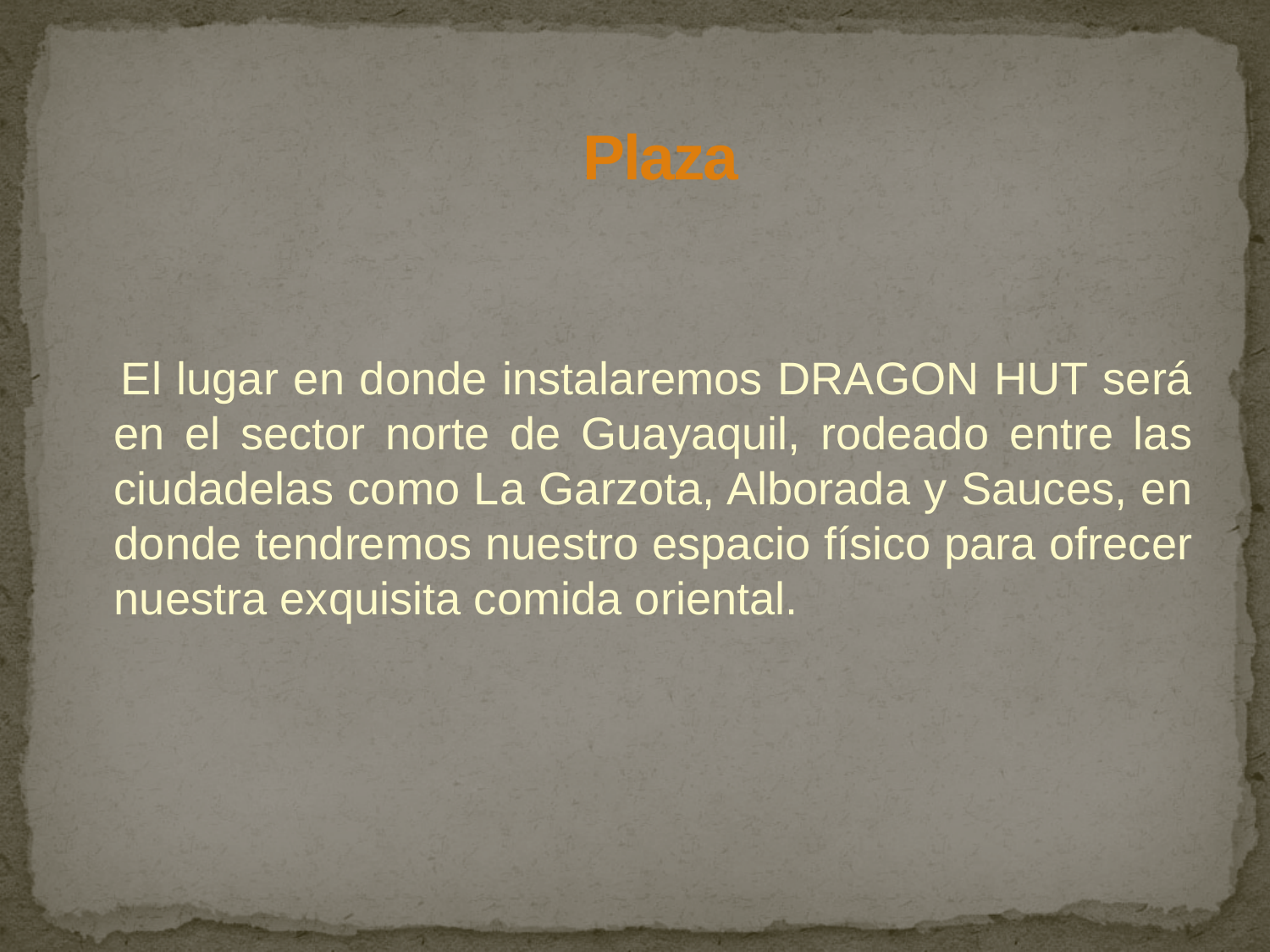

# Plaza

   El lugar en donde instalaremos DRAGON HUT será en el sector norte de Guayaquil, rodeado entre las ciudadelas como La Garzota, Alborada y Sauces, en donde tendremos nuestro espacio físico para ofrecer nuestra exquisita comida oriental.